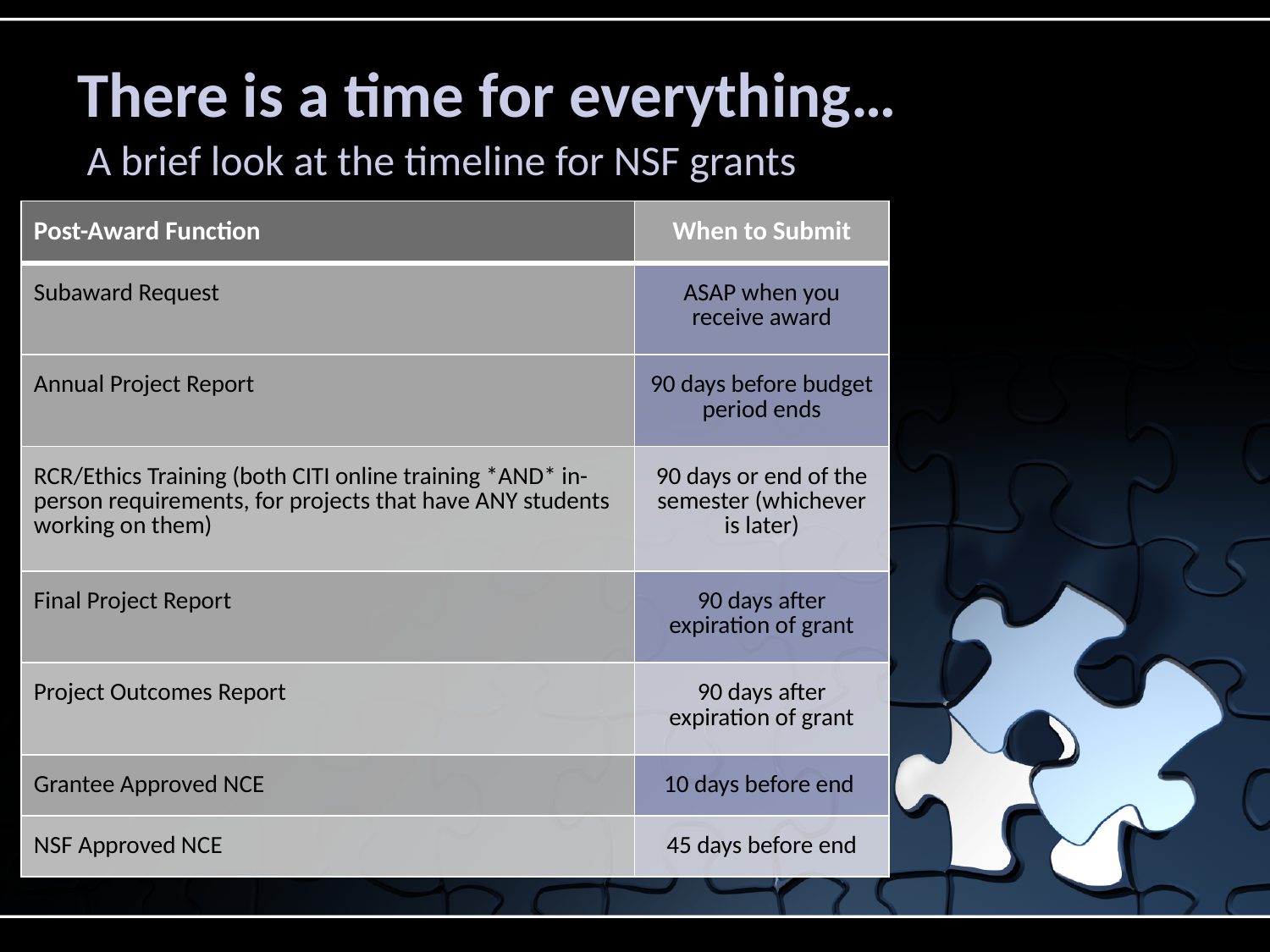

# There is a time for everything…
A brief look at the timeline for NSF grants

| Post-Award Function | When to Submit |
| --- | --- |
| Subaward Request | ASAP when you receive award |
| Annual Project Report | 90 days before budget period ends |
| RCR/Ethics Training (both CITI online training \*AND\* in-person requirements, for projects that have ANY students working on them) | 90 days or end of the semester (whichever is later) |
| Final Project Report | 90 days after expiration of grant |
| Project Outcomes Report | 90 days after expiration of grant |
| Grantee Approved NCE | 10 days before end |
| NSF Approved NCE | 45 days before end |